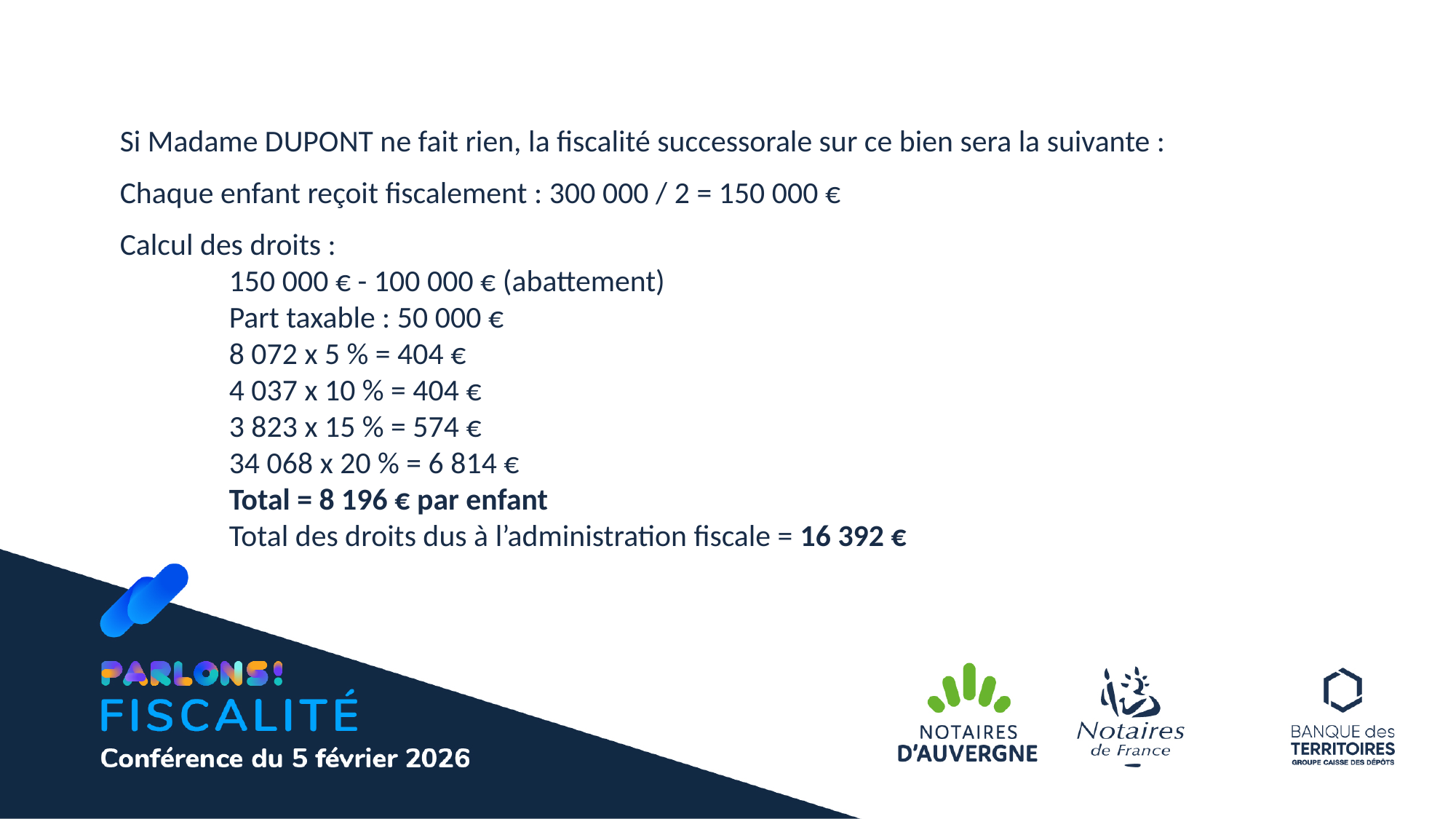

Si Madame DUPONT ne fait rien, la fiscalité successorale sur ce bien sera la suivante :
Chaque enfant reçoit fiscalement : 300 000 / 2 = 150 000 €
Calcul des droits :
	150 000 € - 100 000 € (abattement)
	Part taxable : 50 000 €
	8 072 x 5 % = 404 €
	4 037 x 10 % = 404 €
	3 823 x 15 % = 574 €
	34 068 x 20 % = 6 814 €
	Total = 8 196 € par enfant
	Total des droits dus à l’administration fiscale = 16 392 €